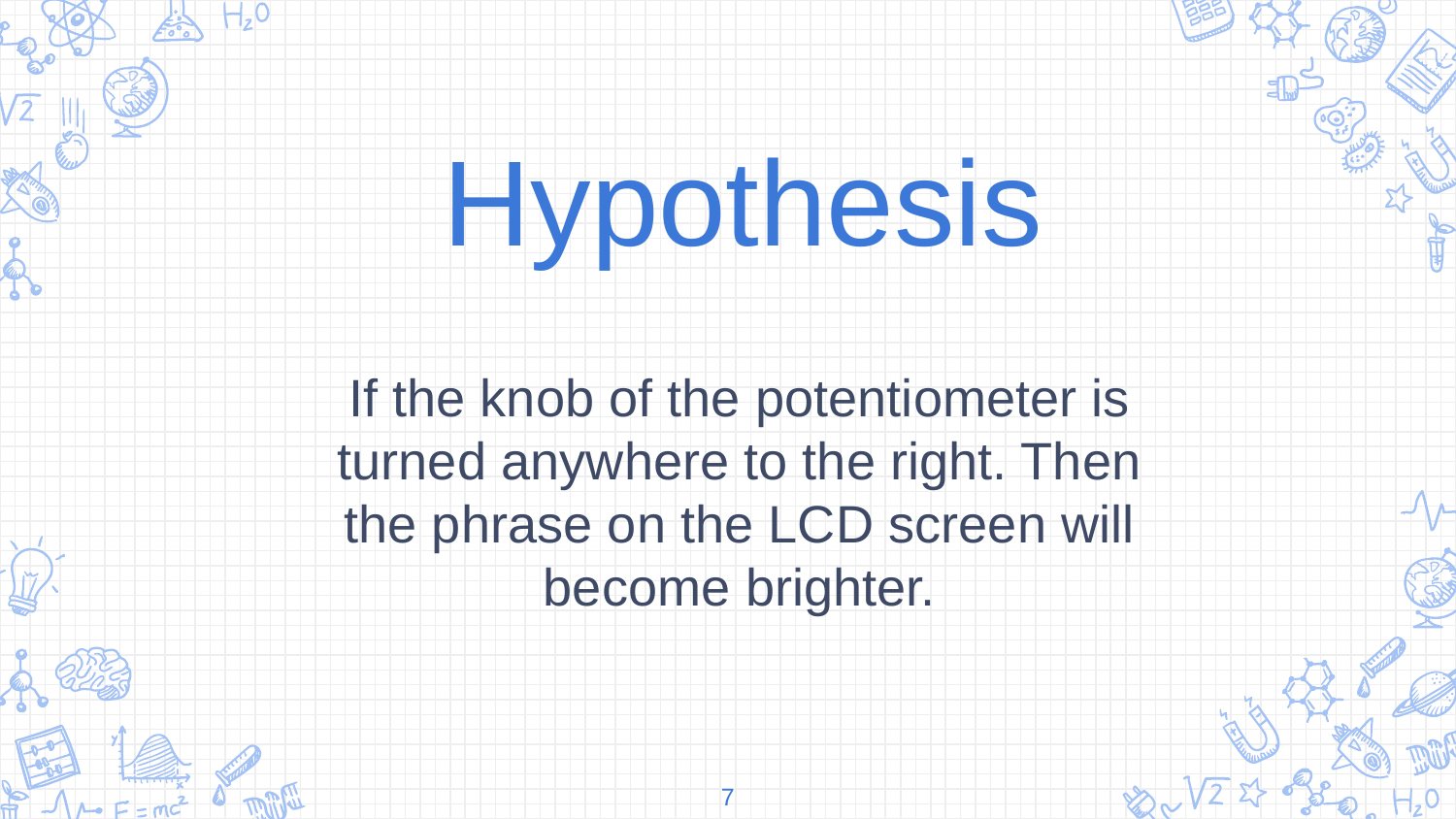

Hypothesis
If the knob of the potentiometer is turned anywhere to the right. Then the phrase on the LCD screen will become brighter.
7